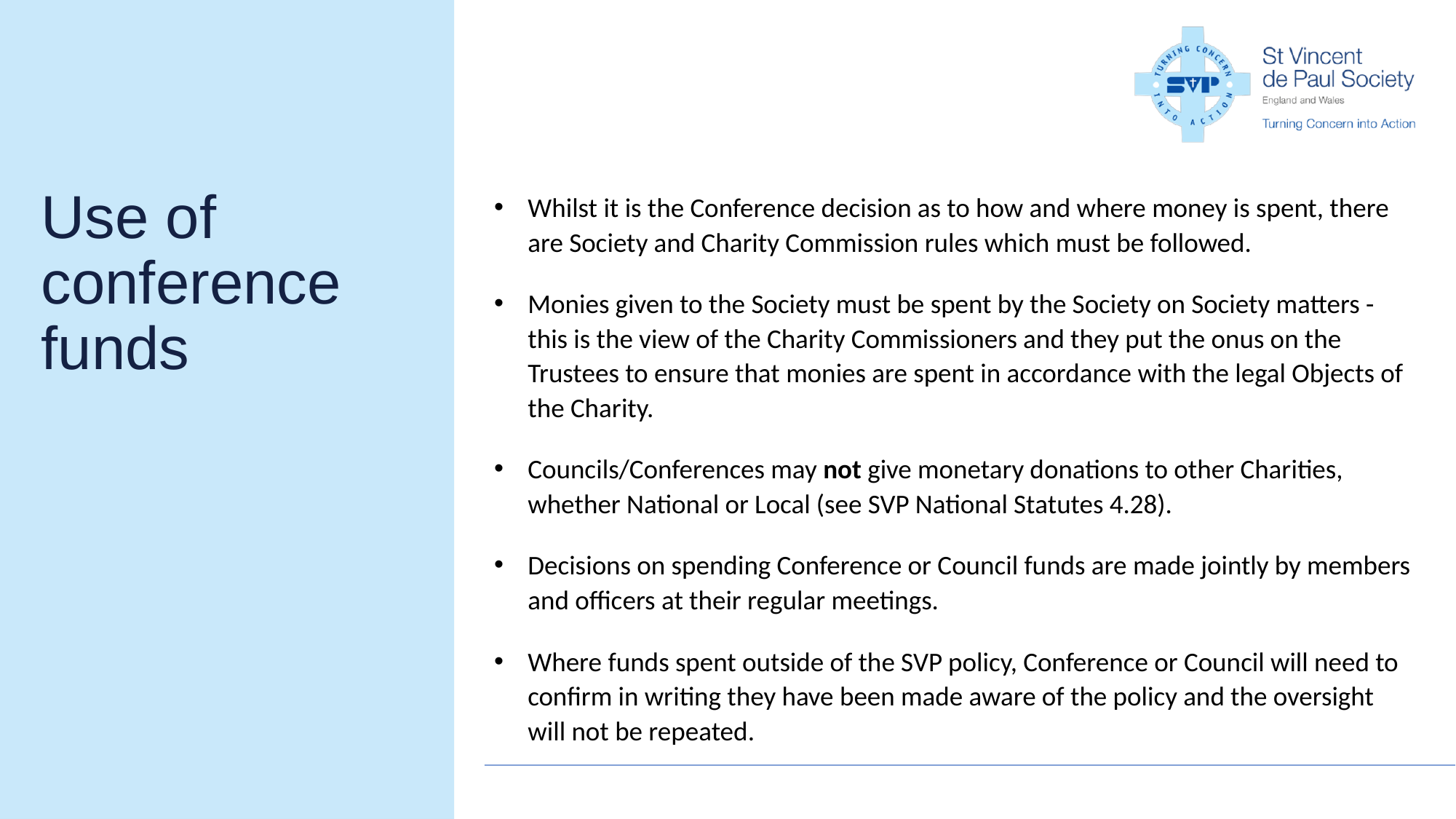

Whilst it is the Conference decision as to how and where money is spent, there are Society and Charity Commission rules which must be followed.
Monies given to the Society must be spent by the Society on Society matters - this is the view of the Charity Commissioners and they put the onus on the Trustees to ensure that monies are spent in accordance with the legal Objects of the Charity.
Councils/Conferences may not give monetary donations to other Charities, whether National or Local (see SVP National Statutes 4.28).
Decisions on spending Conference or Council funds are made jointly by members and officers at their regular meetings.
Where funds spent outside of the SVP policy, Conference or Council will need to confirm in writing they have been made aware of the policy and the oversight will not be repeated.
# Use of conference funds